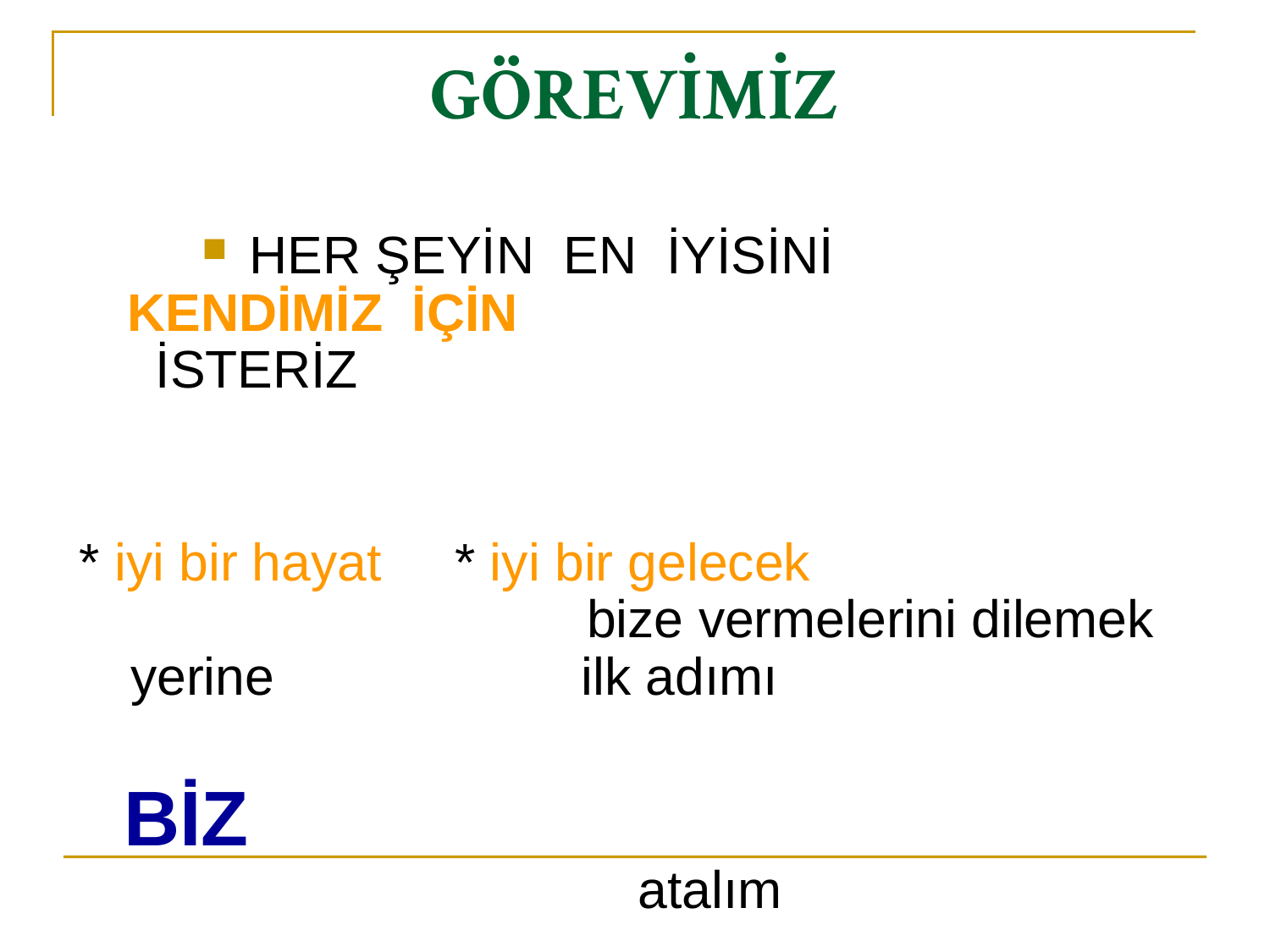

# GÖREVİMİZ
HER ŞEYİN  EN  İYİSİNİ                 KENDİMİZ  İÇİN                                                 İSTERİZ

* iyi bir hayat     * iyi bir gelecek                                                        bize vermelerini dilemek yerine                     ilk adımı
   BİZ                                                                       atalım